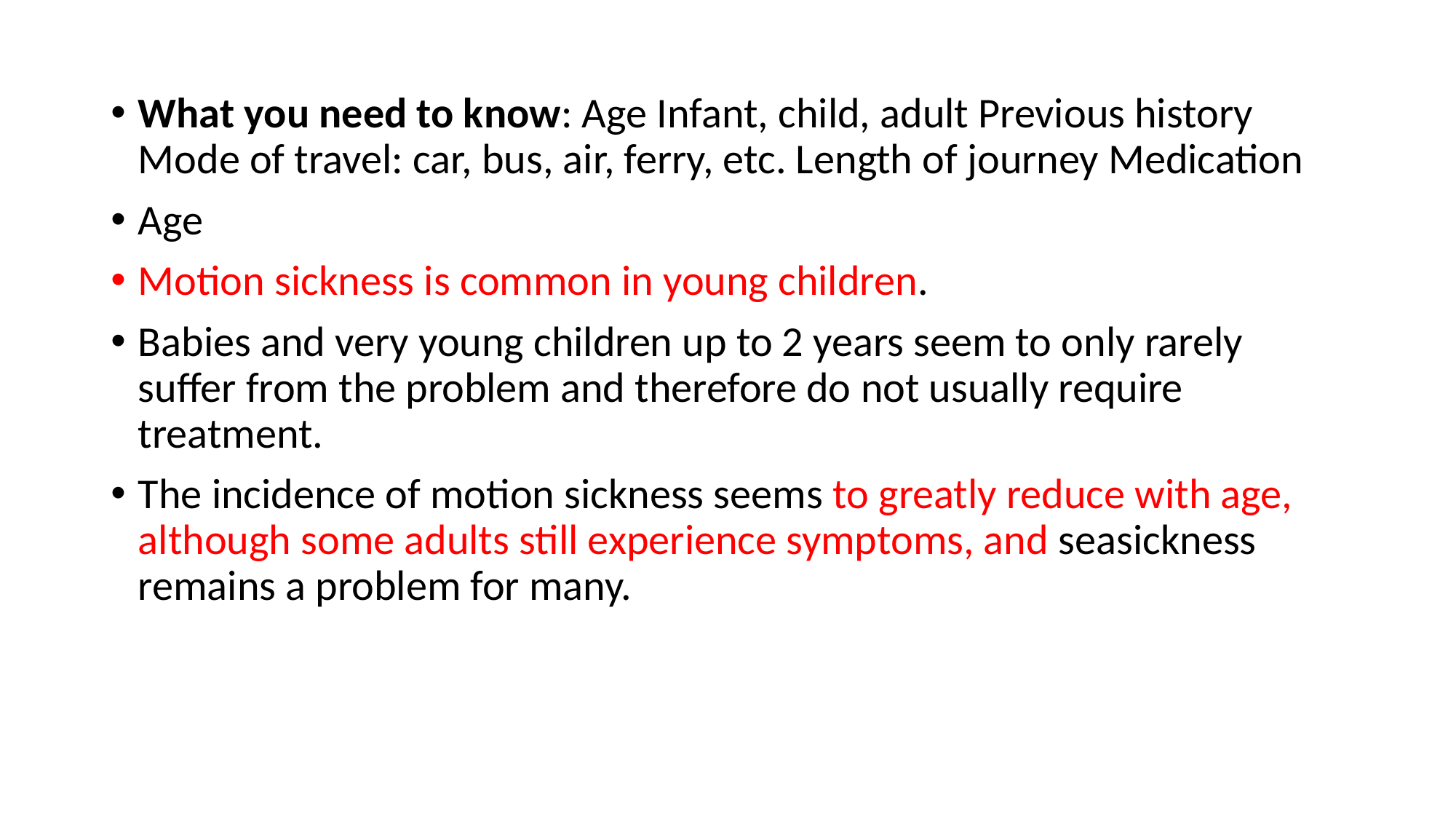

What you need to know: Age Infant, child, adult Previous history Mode of travel: car, bus, air, ferry, etc. Length of journey Medication
Age
Motion sickness is common in young children.
Babies and very young children up to 2 years seem to only rarely suffer from the problem and therefore do not usually require treatment.
The incidence of motion sickness seems to greatly reduce with age, although some adults still experience symptoms, and seasickness remains a problem for many.